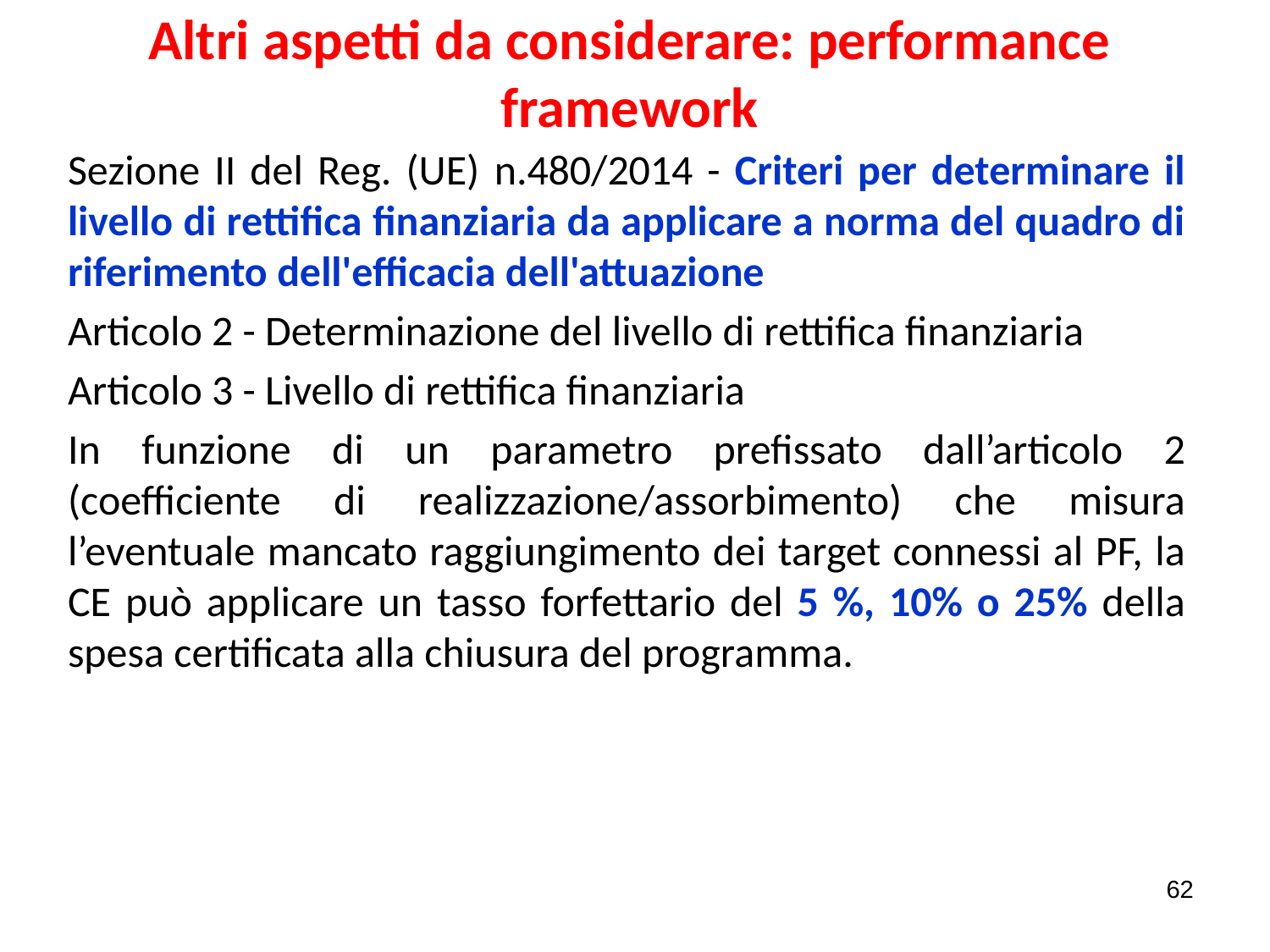

# Altri aspetti da considerare: performance framework
Sezione II del Reg. (UE) n.480/2014 - Criteri per determinare il livello di rettifica finanziaria da applicare a norma del quadro di riferimento dell'efficacia dell'attuazione
Articolo 2 - Determinazione del livello di rettifica finanziaria
Articolo 3 - Livello di rettifica finanziaria
In funzione di un parametro prefissato dall’articolo 2 (coefficiente di realizzazione/assorbimento) che misura l’eventuale mancato raggiungimento dei target connessi al PF, la CE può applicare un tasso forfettario del 5 %, 10% o 25% della spesa certificata alla chiusura del programma.
62